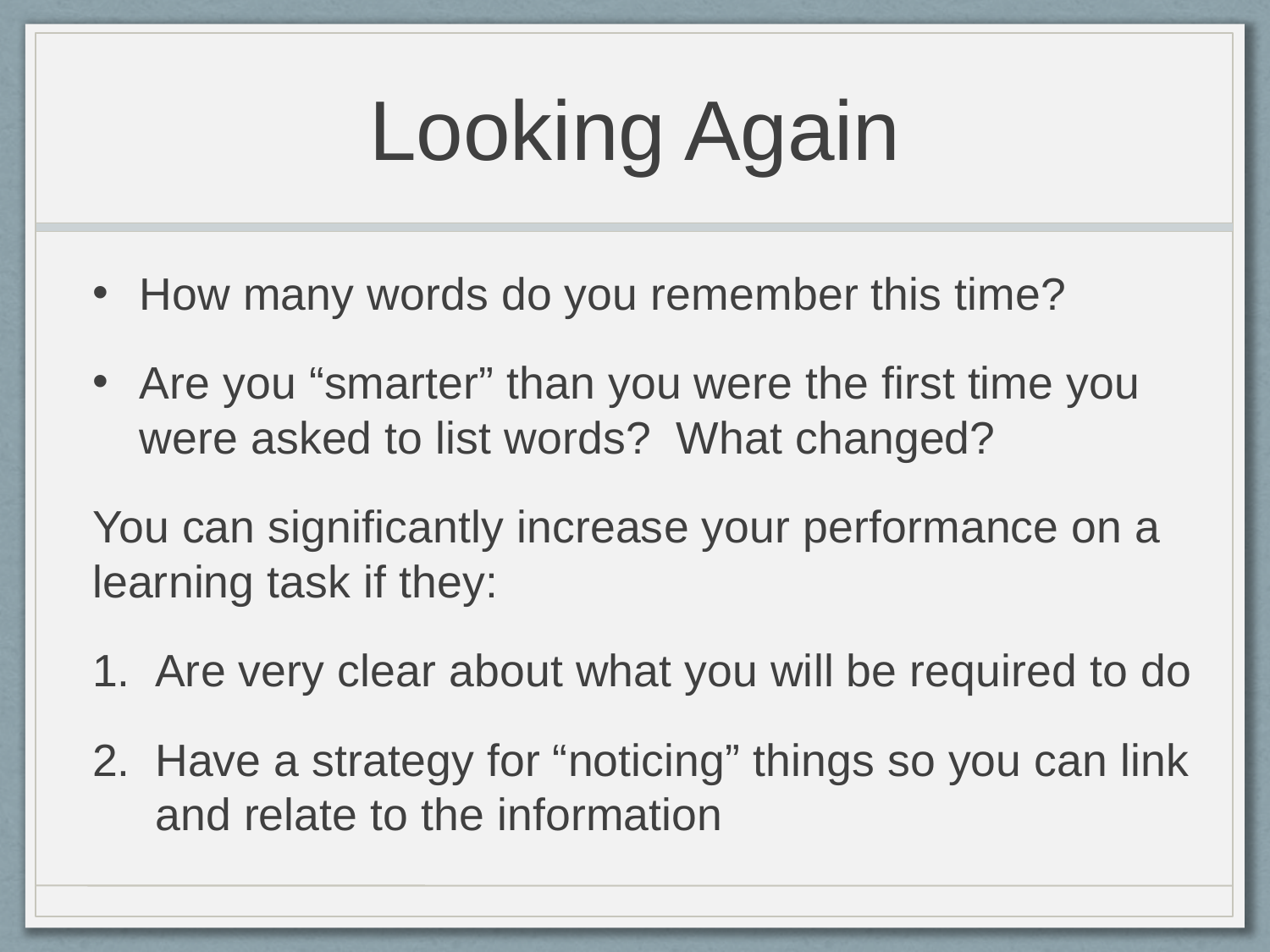

# Looking Again
How many words do you remember this time?
Are you “smarter” than you were the first time you were asked to list words?  What changed?
You can significantly increase your performance on a learning task if they:
Are very clear about what you will be required to do
Have a strategy for “noticing” things so you can link and relate to the information